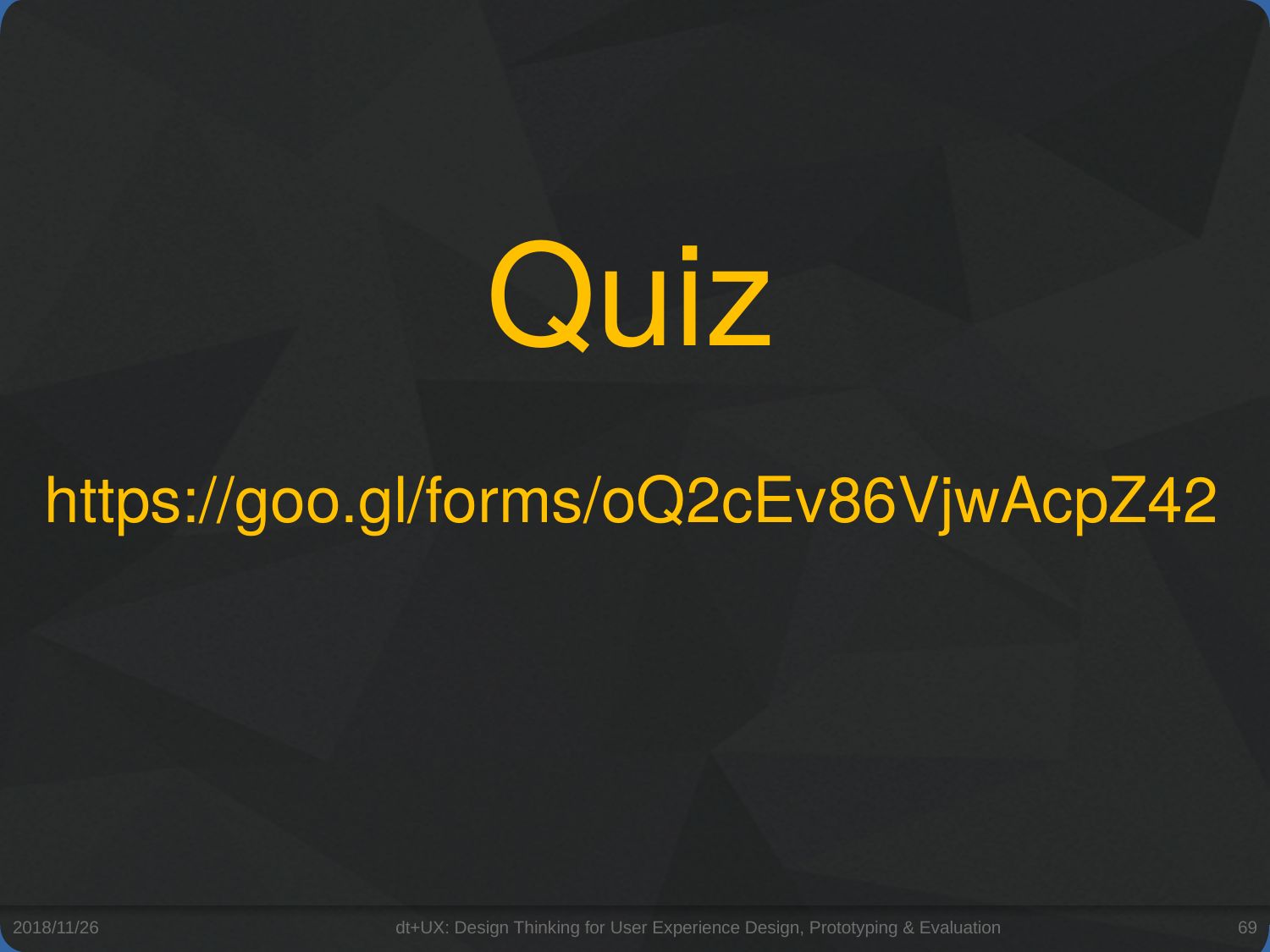

Quiz

https://goo.gl/forms/oQ2cEv86VjwAcpZ42

2018/11/26
dt+UX: Design Thinking for User Experience Design, Prototyping & Evaluation
69